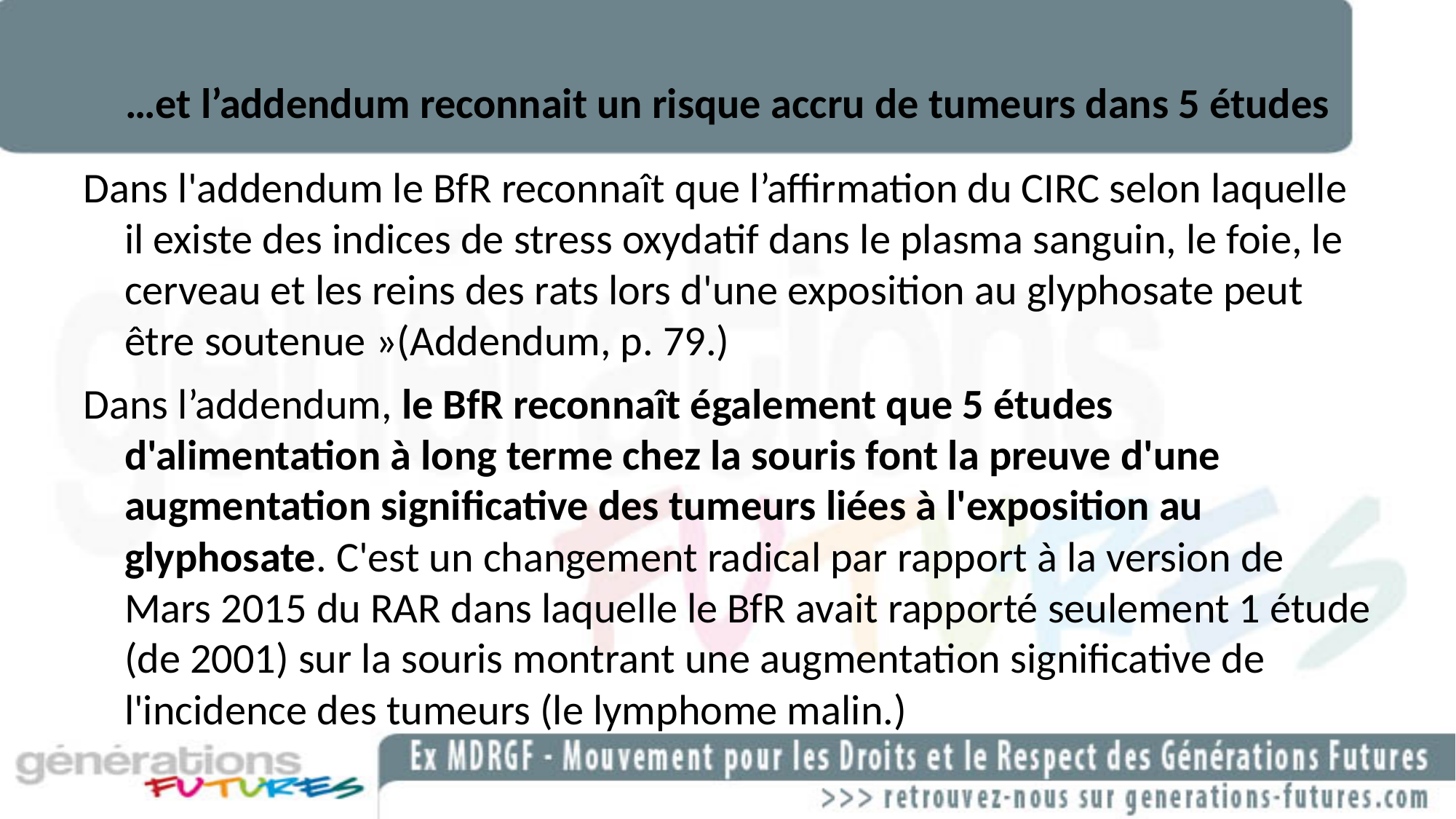

# …et l’addendum reconnait un risque accru de tumeurs dans 5 études
Dans l'addendum le BfR reconnaît que l’affirmation du CIRC selon laquelle il existe des indices de stress oxydatif dans le plasma sanguin, le foie, le cerveau et les reins des rats lors d'une exposition au glyphosate peut être soutenue »(Addendum, p. 79.)
Dans l’addendum, le BfR reconnaît également que 5 études d'alimentation à long terme chez la souris font la preuve d'une augmentation significative des tumeurs liées à l'exposition au glyphosate. C'est un changement radical par rapport à la version de Mars 2015 du RAR dans laquelle le BfR avait rapporté seulement 1 étude (de 2001) sur la souris montrant une augmentation significative de l'incidence des tumeurs (le lymphome malin.)